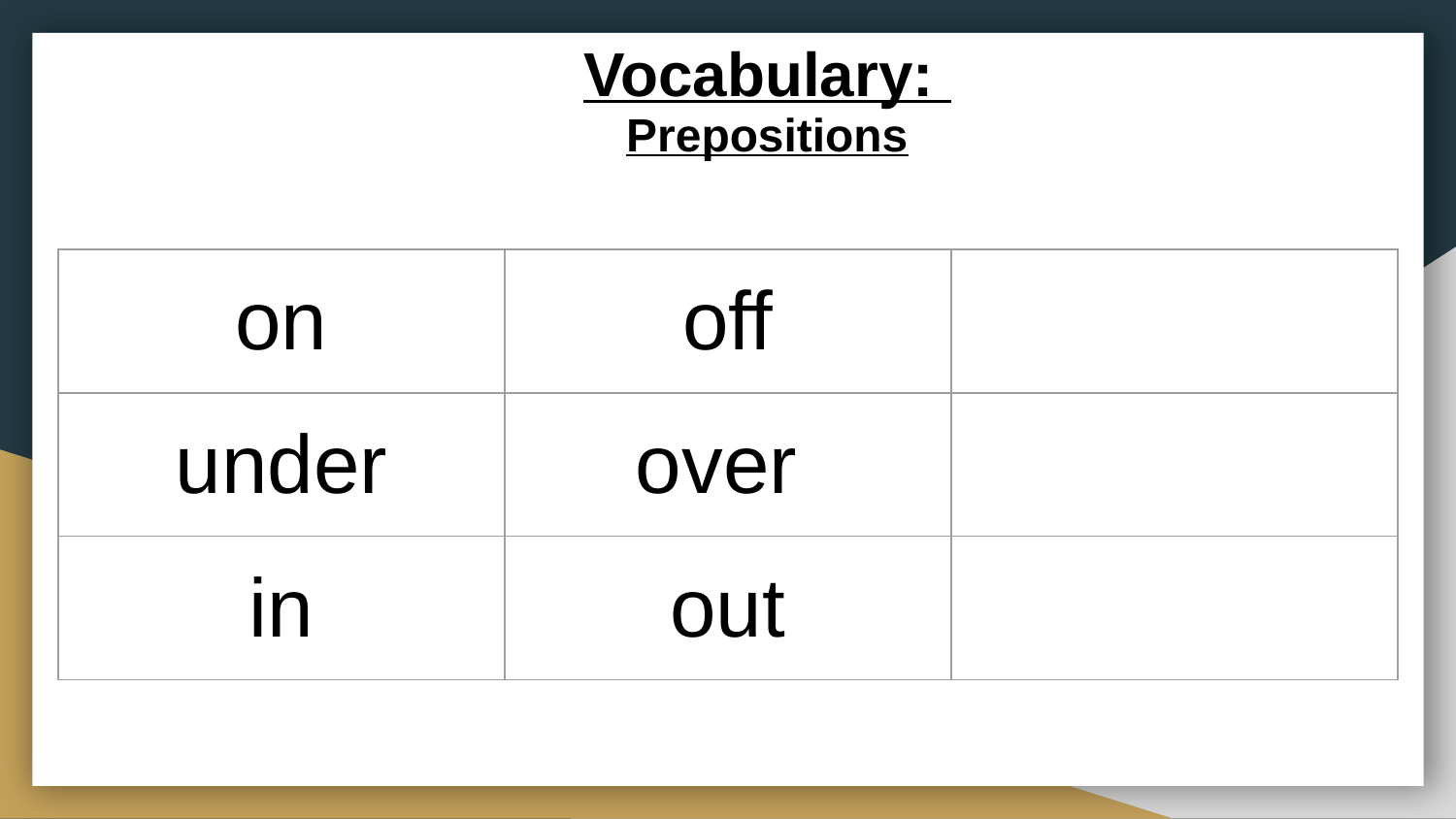

# Vocabulary:
Prepositions
| on | off |  |
| --- | --- | --- |
| under | over |  |
| in | out |  |